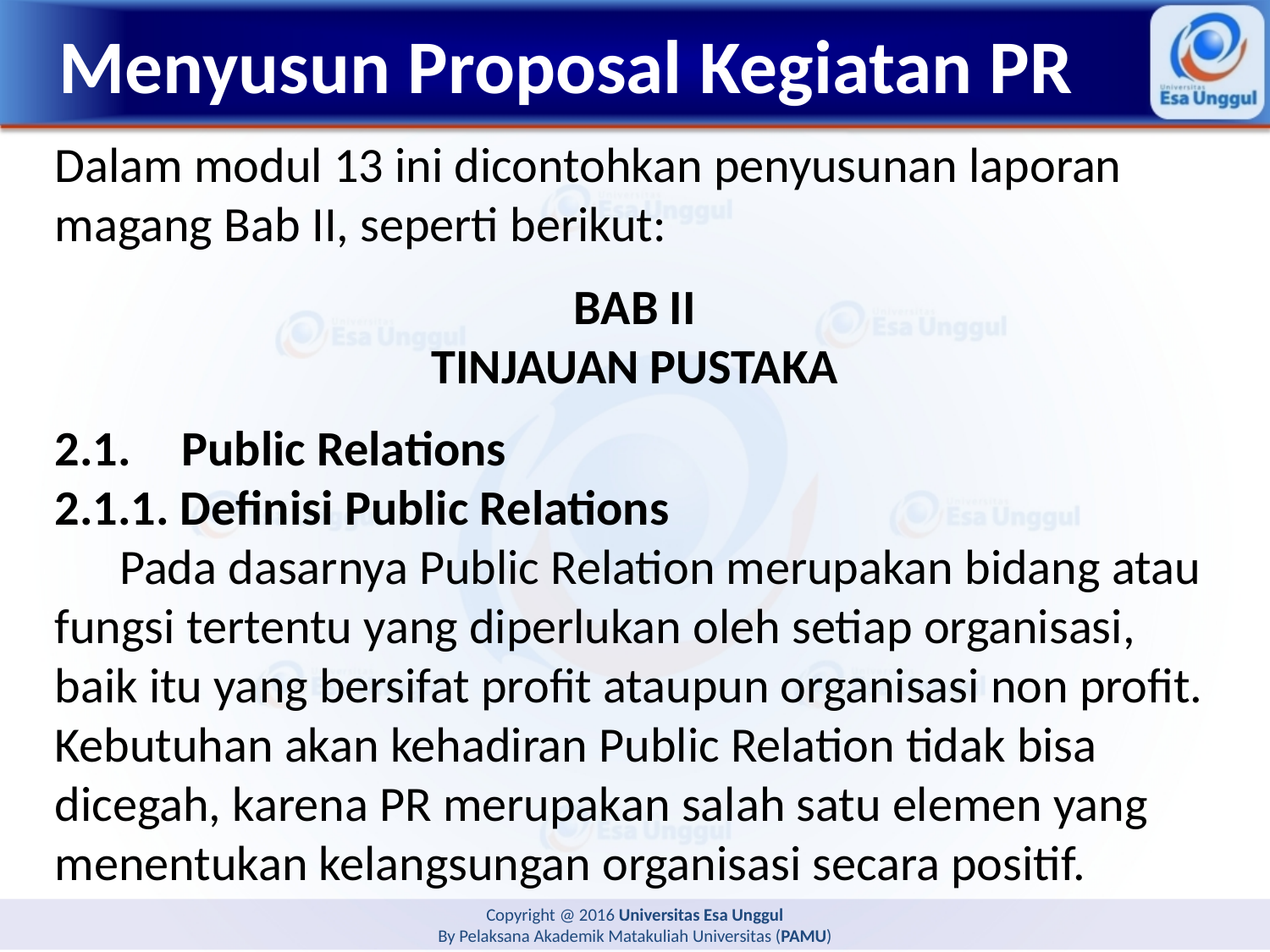

# Menyusun Proposal Kegiatan PR
Dalam modul 13 ini dicontohkan penyusunan laporan magang Bab II, seperti berikut:

BAB II
TINJAUAN PUSTAKA

2.1.	Public Relations
2.1.1. Definisi Public Relations
Pada dasarnya Public Relation merupakan bidang atau fungsi tertentu yang diperlukan oleh setiap organisasi, baik itu yang bersifat profit ataupun organisasi non profit. Kebutuhan akan kehadiran Public Relation tidak bisa dicegah, karena PR merupakan salah satu elemen yang menentukan kelangsungan organisasi secara positif.